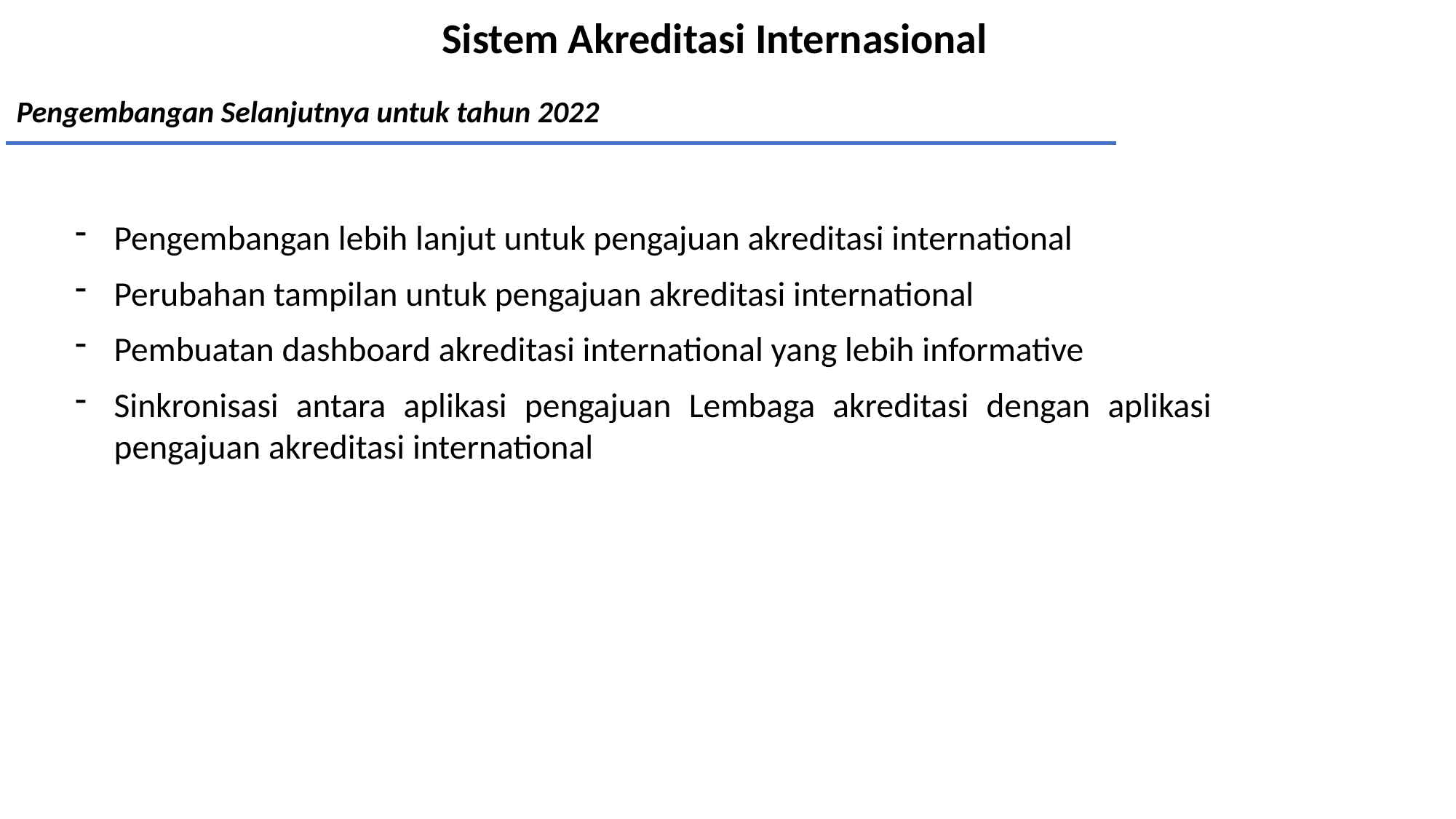

Sistem Akreditasi Internasional
Pengembangan Selanjutnya untuk tahun 2022
Pengembangan lebih lanjut untuk pengajuan akreditasi international
Perubahan tampilan untuk pengajuan akreditasi international
Pembuatan dashboard akreditasi international yang lebih informative
Sinkronisasi antara aplikasi pengajuan Lembaga akreditasi dengan aplikasi pengajuan akreditasi international